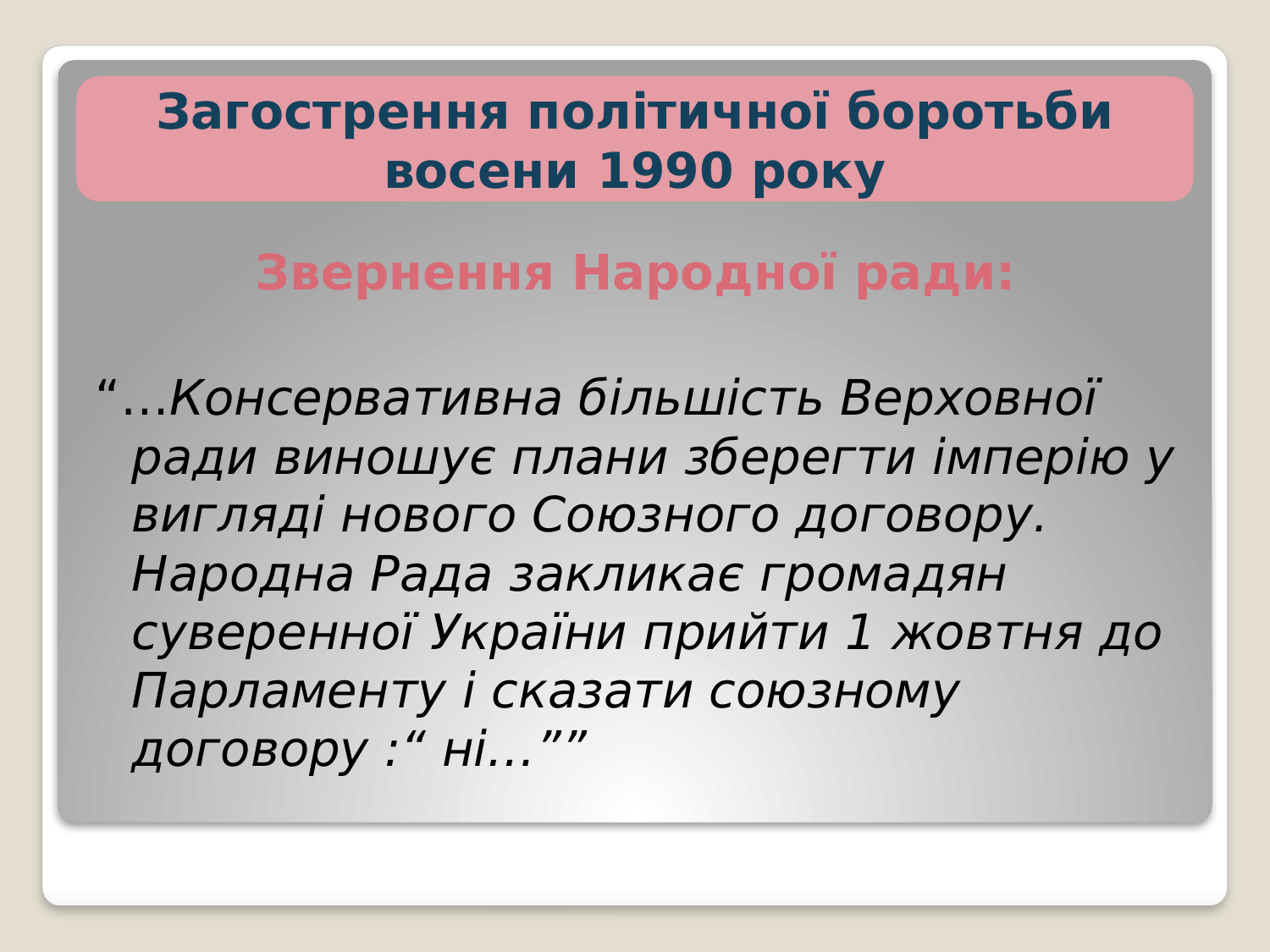

Загострення політичної боротьби восени 1990 року
Звернення Народної ради:

“…Консервативна більшість Верховної ради виношує плани зберегти імперію у вигляді нового Союзного договору. Народна Рада закликає громадян суверенної України прийти 1 жовтня до Парламенту і сказати союзному договору :“ ні…””